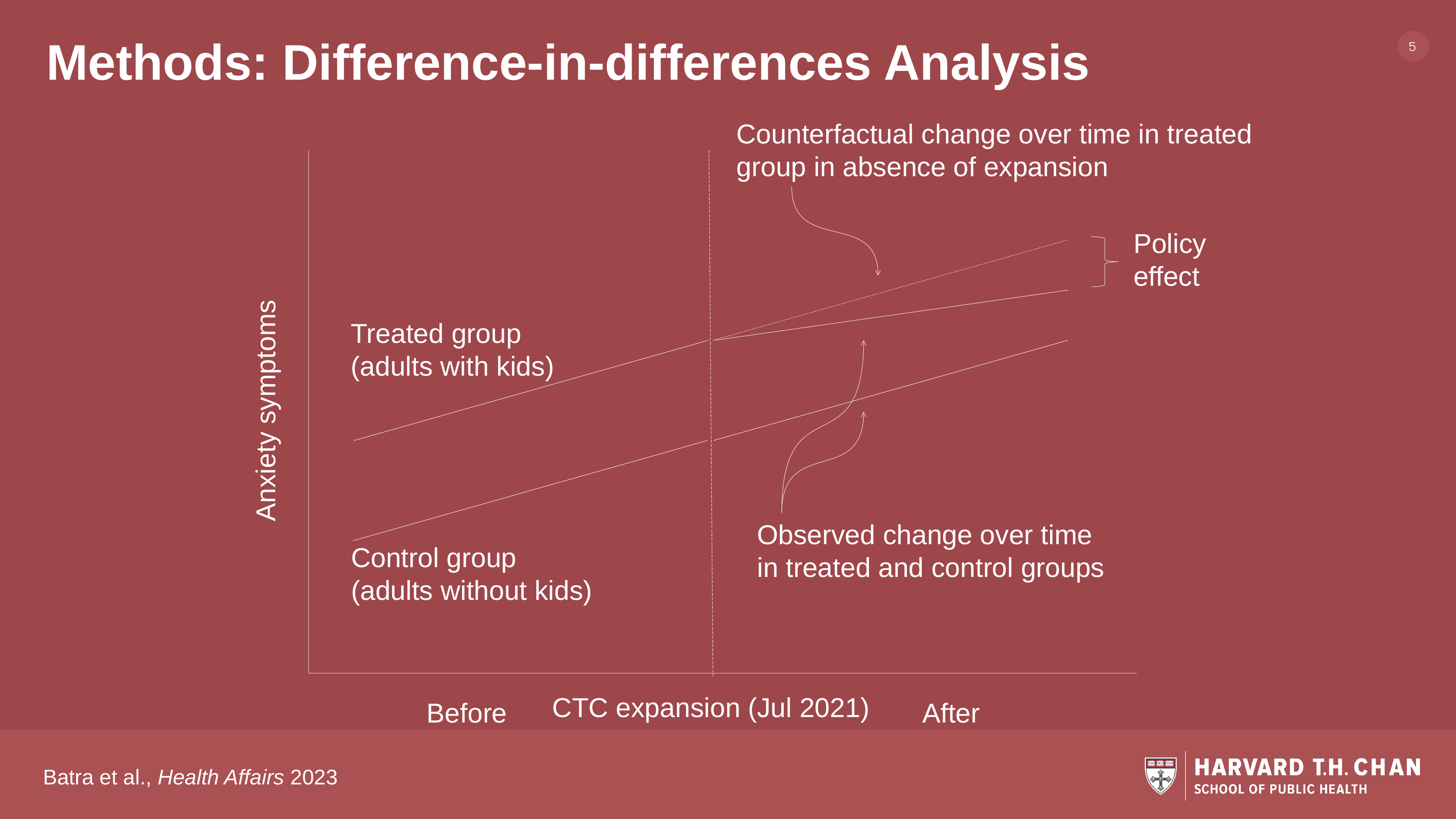

# Methods: Difference-in-differences Analysis
Counterfactual change over time in treated group in absence of expansion
Policy
effect

Treated group
(adults with kids)
Anxiety symptoms
Observed change over time
in treated and control groups
Control group
(adults without kids)
CTC expansion (Jul 2021)
Before
After
Batra et al., Health Affairs 2023